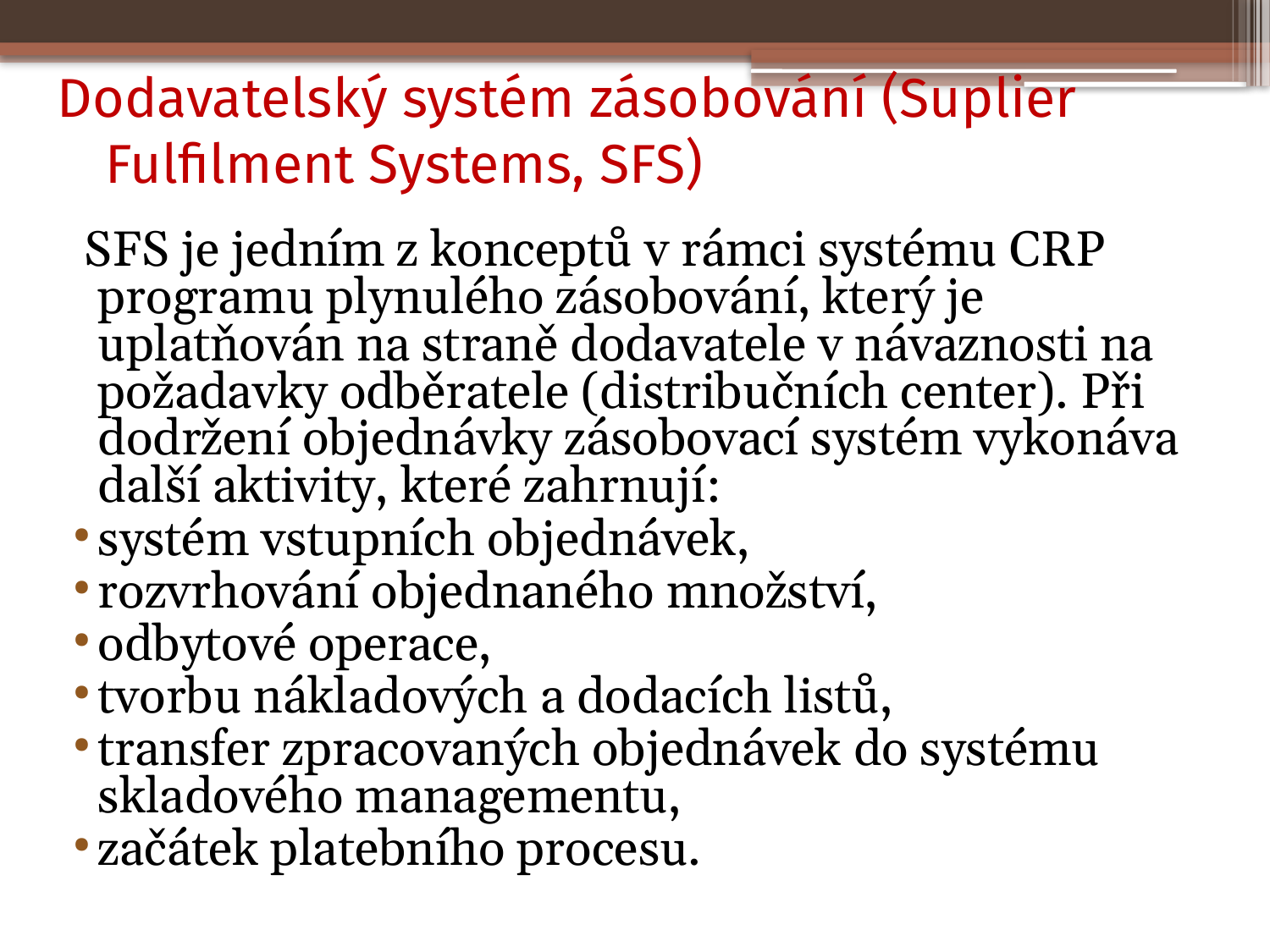

# Dodavatelský systém zásobování (Suplier Fulfilment Systems, SFS)
 SFS je jedním z konceptů v rámci systému CRP programu plynulého zásobování, který je uplatňován na straně dodavatele v návaznosti na požadavky odběratele (distribučních center). Při dodržení objednávky zásobovací systém vykonáva další aktivity, které zahrnují:
systém vstupních objednávek,
rozvrhování objednaného množství,
odbytové operace,
tvorbu nákladových a dodacích listů,
transfer zpracovaných objednávek do systému skladového managementu,
začátek platebního procesu.